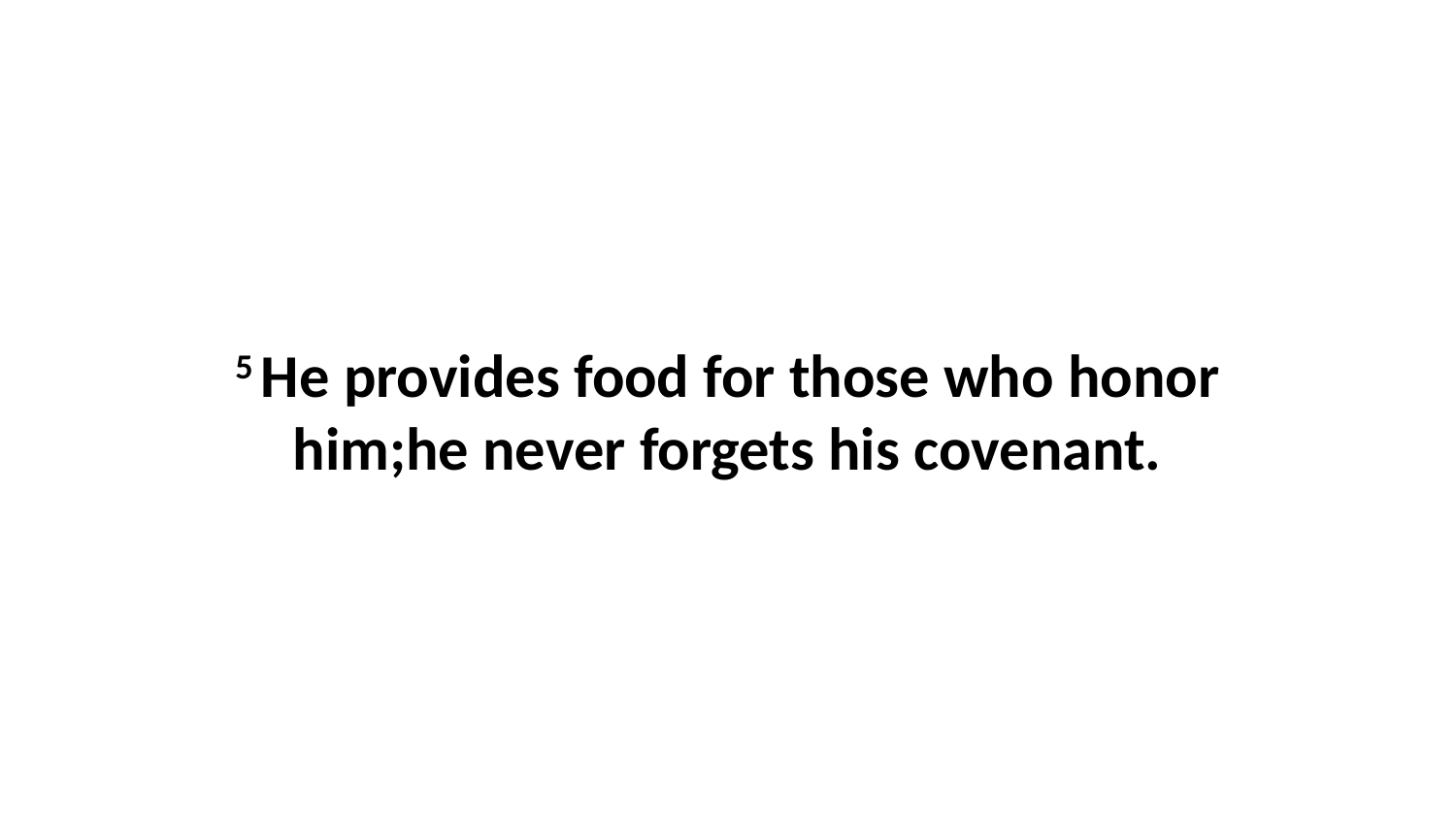

5 He provides food for those who honor him;he never forgets his covenant.